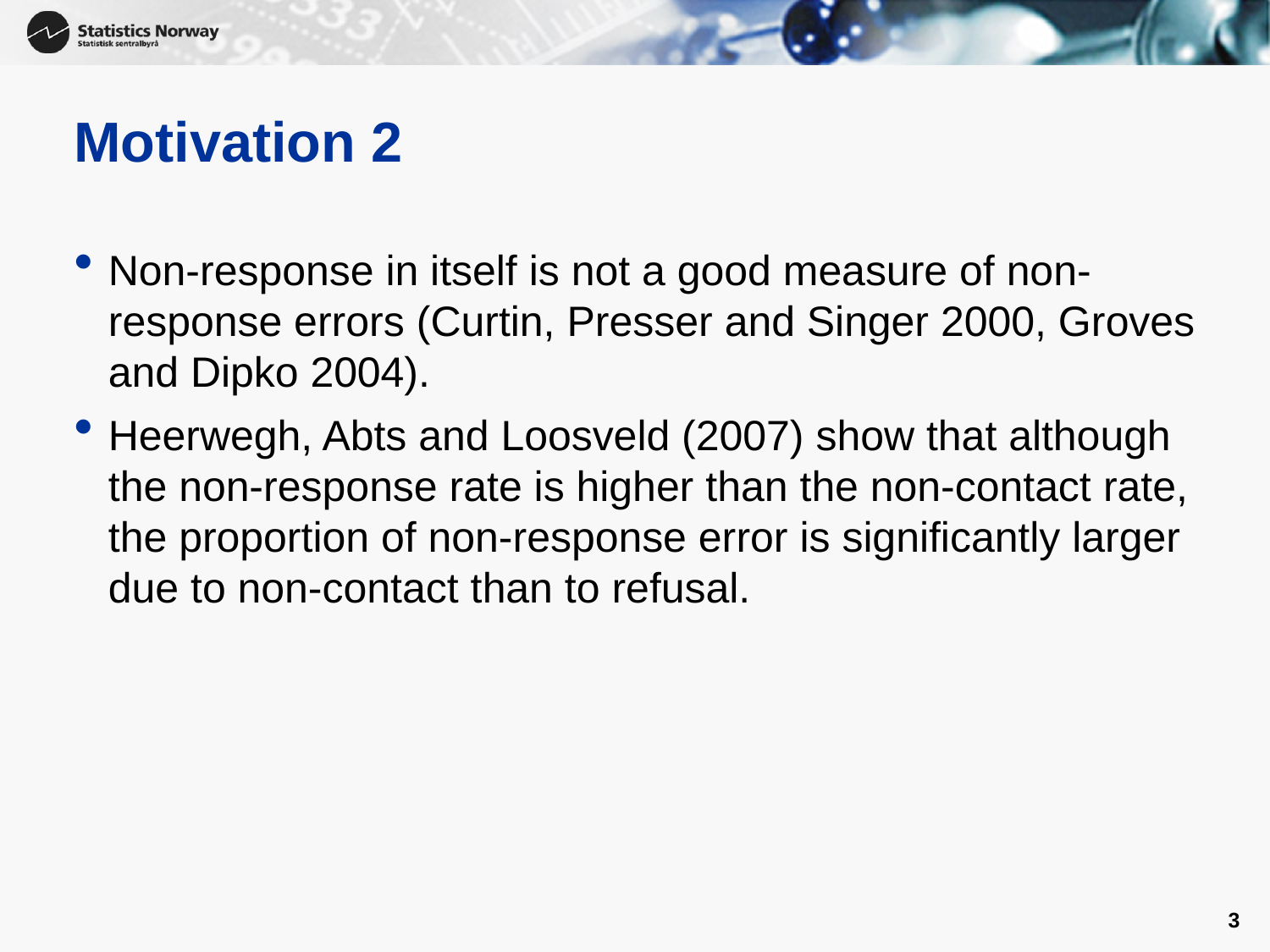

# Motivation 2
Non-response in itself is not a good measure of non-response errors (Curtin, Presser and Singer 2000, Groves and Dipko 2004).
Heerwegh, Abts and Loosveld (2007) show that although the non-response rate is higher than the non-contact rate, the proportion of non-response error is significantly larger due to non-contact than to refusal.
3